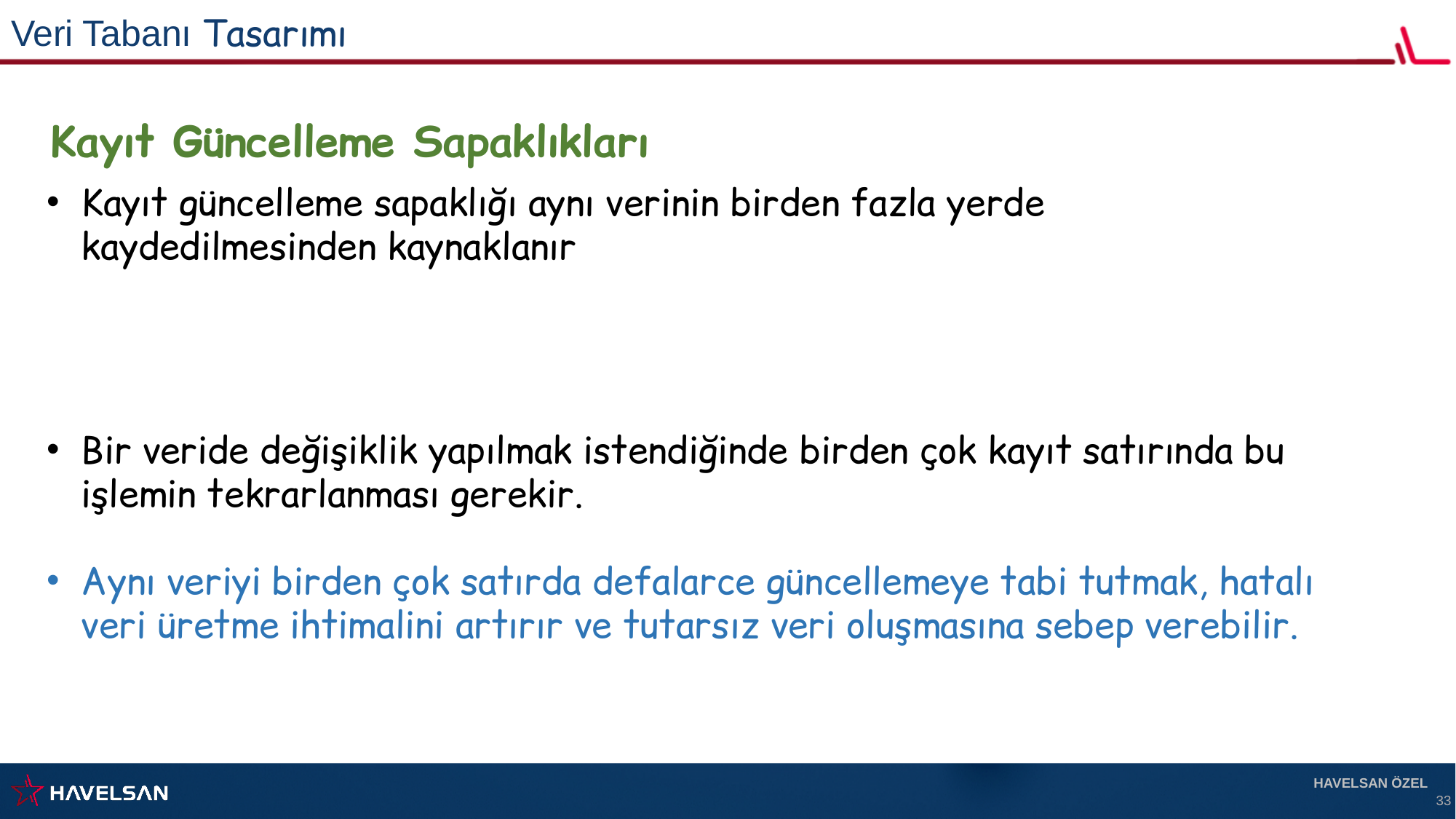

Veri Tabanı Tasarımı
Kayıt Güncelleme Sapaklıkları
Kayıt güncelleme sapaklığı aynı verinin birden fazla yerde kaydedilmesinden kaynaklanır
Bir veride değişiklik yapılmak istendiğinde birden çok kayıt satırında bu işlemin tekrarlanması gerekir.

Aynı veriyi birden çok satırda defalarce güncellemeye tabi tutmak, hatalı veri üretme ihtimalini artırır ve tutarsız veri oluşmasına sebep verebilir.

HAVELSAN ÖZEL